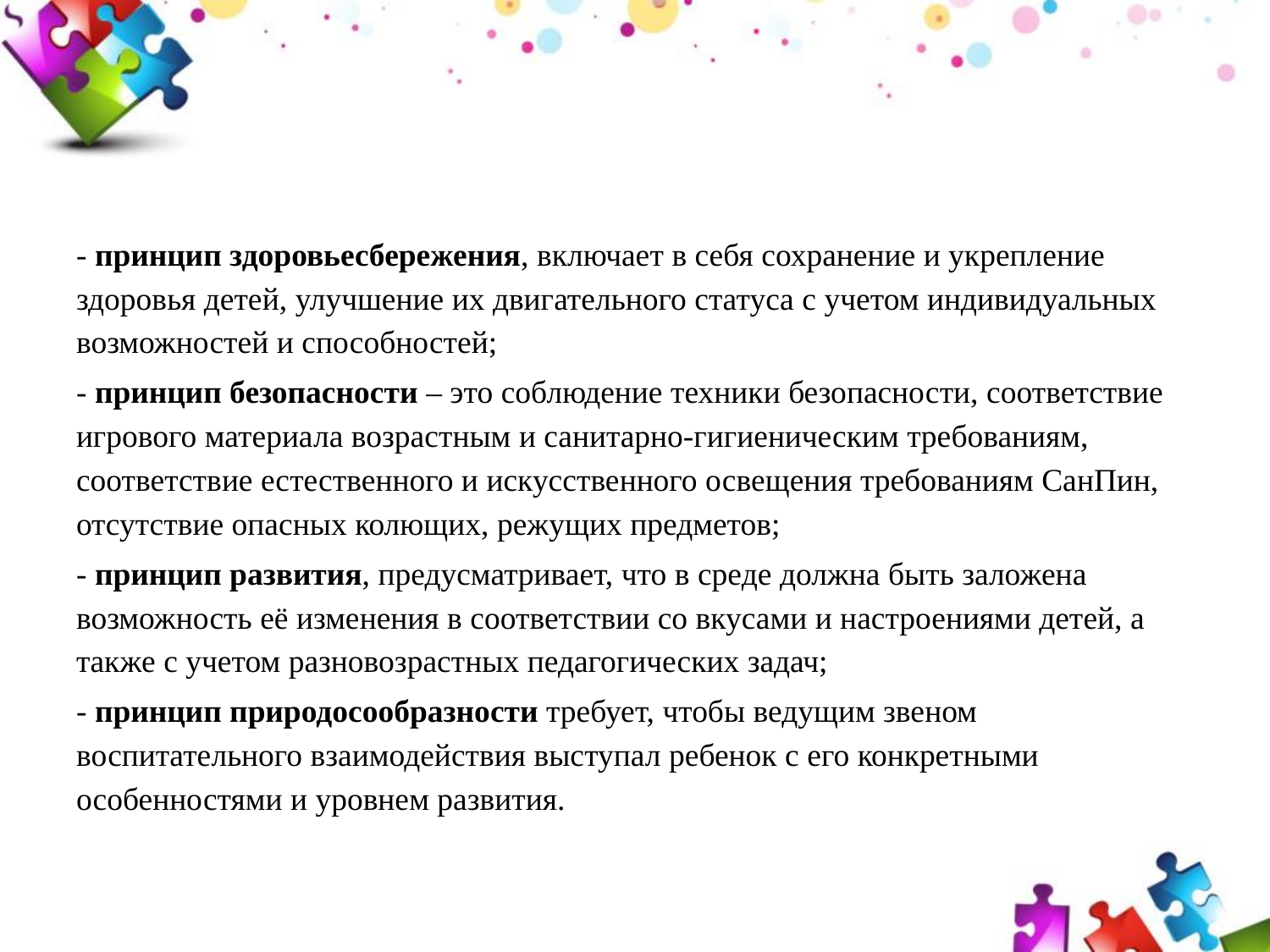

#
- принцип здоровьесбережения, включает в себя сохранение и укрепление здоровья детей, улучшение их двигательного статуса с учетом индивидуальных возможностей и способностей;
- принцип безопасности – это соблюдение техники безопасности, соответствие игрового материала возрастным и санитарно-гигиеническим требованиям, соответствие естественного и искусственного освещения требованиям СанПин, отсутствие опасных колющих, режущих предметов;
- принцип развития, предусматривает, что в среде должна быть заложена возможность её изменения в соответствии со вкусами и настроениями детей, а также с учетом разновозрастных педагогических задач;
- принцип природосообразности требует, чтобы ведущим звеном воспитательного взаимодействия выступал ребенок с его конкретными особенностями и уровнем развития.